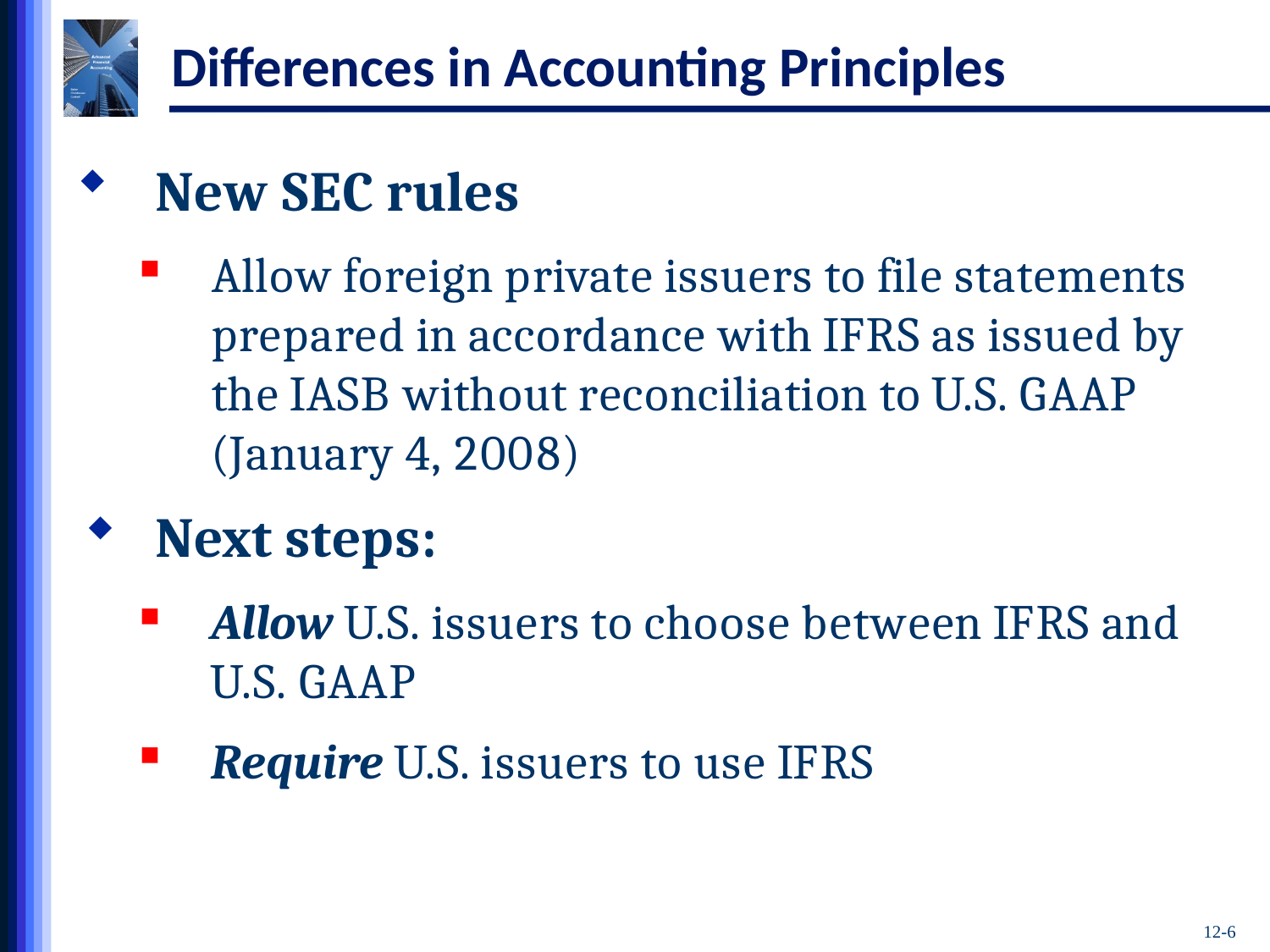

# Differences in Accounting Principles
New SEC rules
Allow foreign private issuers to file statements prepared in accordance with IFRS as issued by the IASB without reconciliation to U.S. GAAP (January 4, 2008)
Next steps:
Allow U.S. issuers to choose between IFRS and U.S. GAAP
Require U.S. issuers to use IFRS

12-6